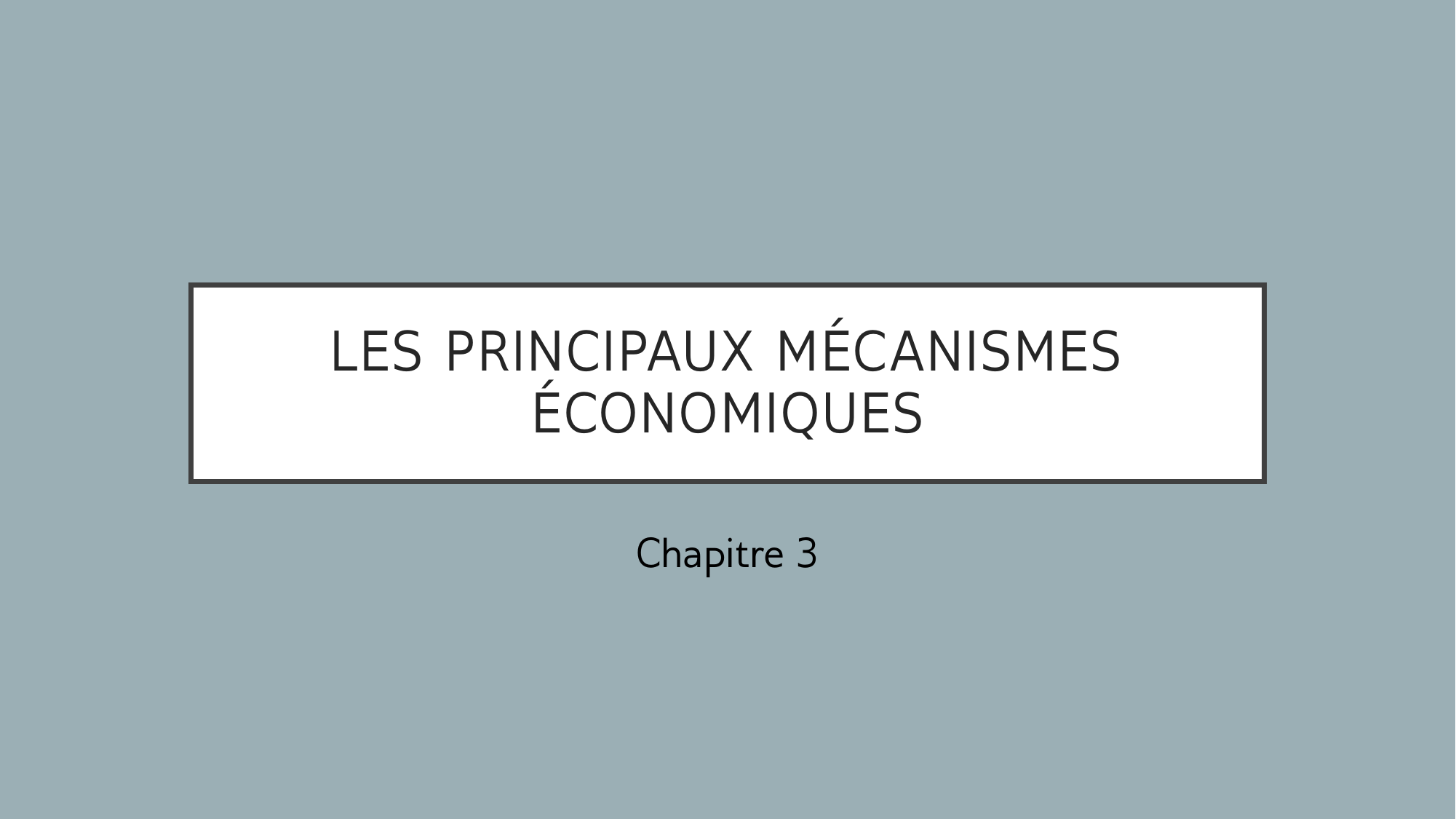

# Les principaux mécanismes économiques
Chapitre 3